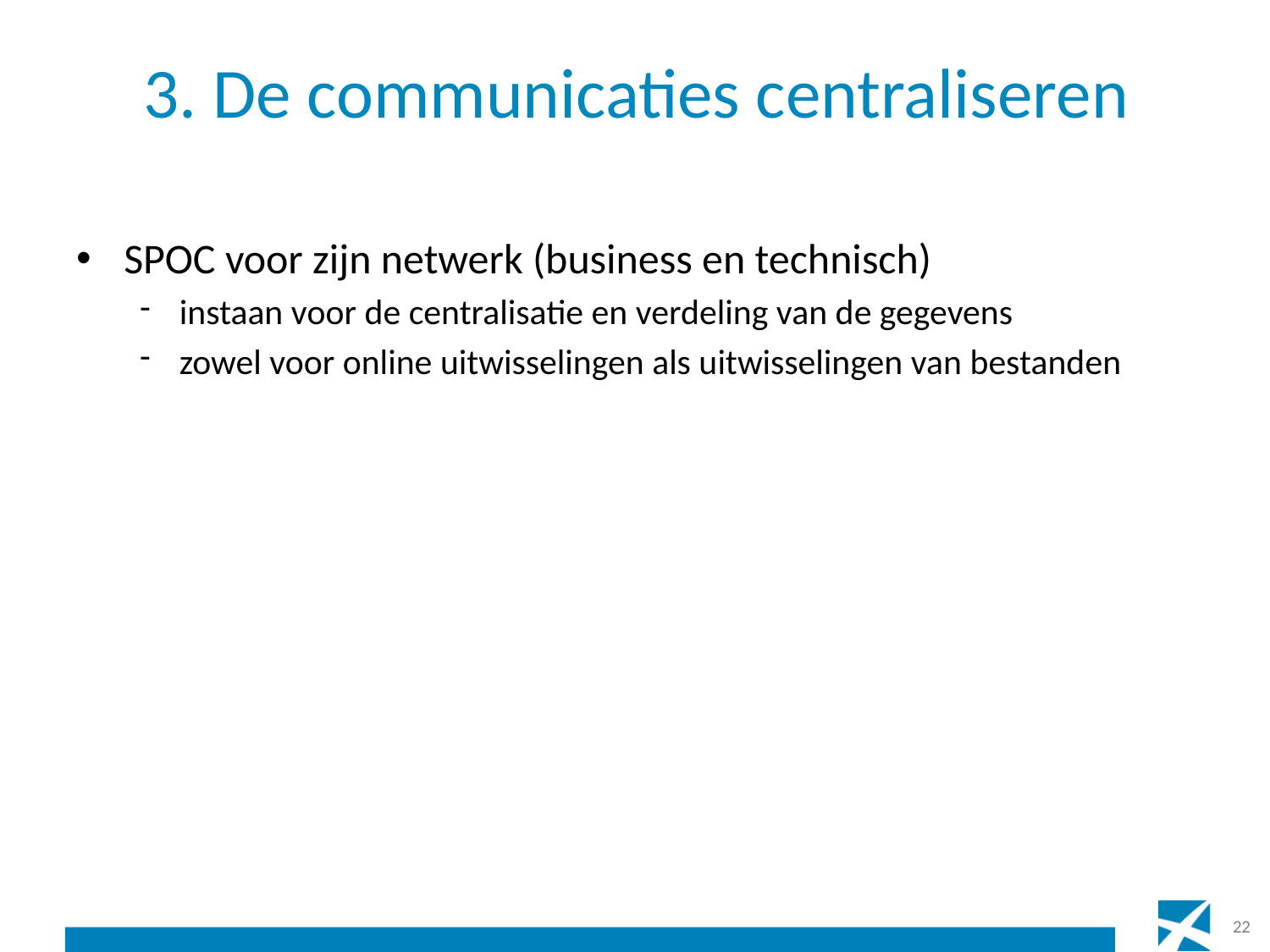

# 3. De communicaties centraliseren

SPOC voor zijn netwerk (business en technisch)
instaan voor de centralisatie en verdeling van de gegevens
zowel voor online uitwisselingen als uitwisselingen van bestanden

22